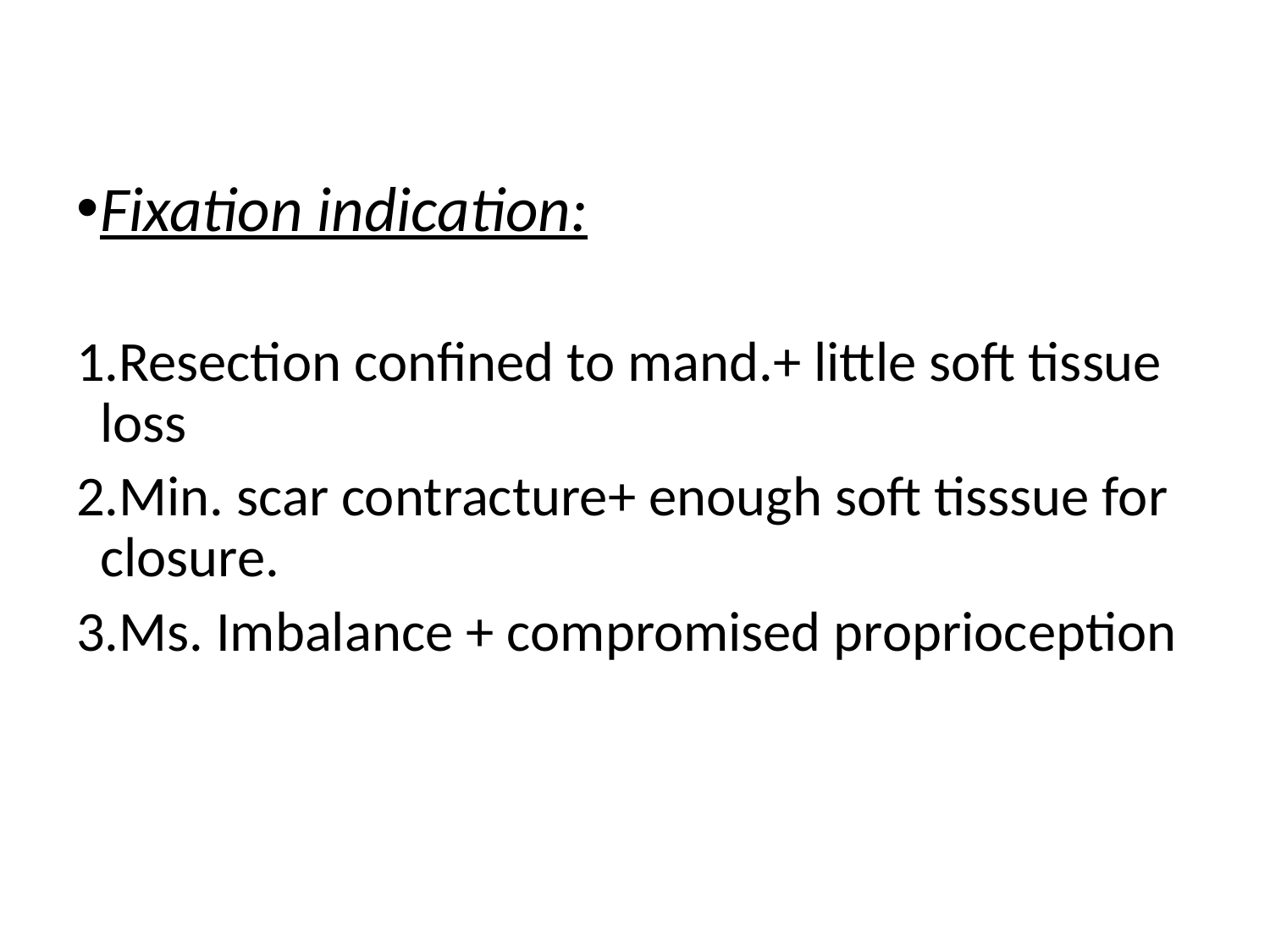

#

Fixation indication:

Resection confined to mand.+ little soft tissue loss
Min. scar contracture+ enough soft tisssue for closure.
Ms. Imbalance + compromised proprioception